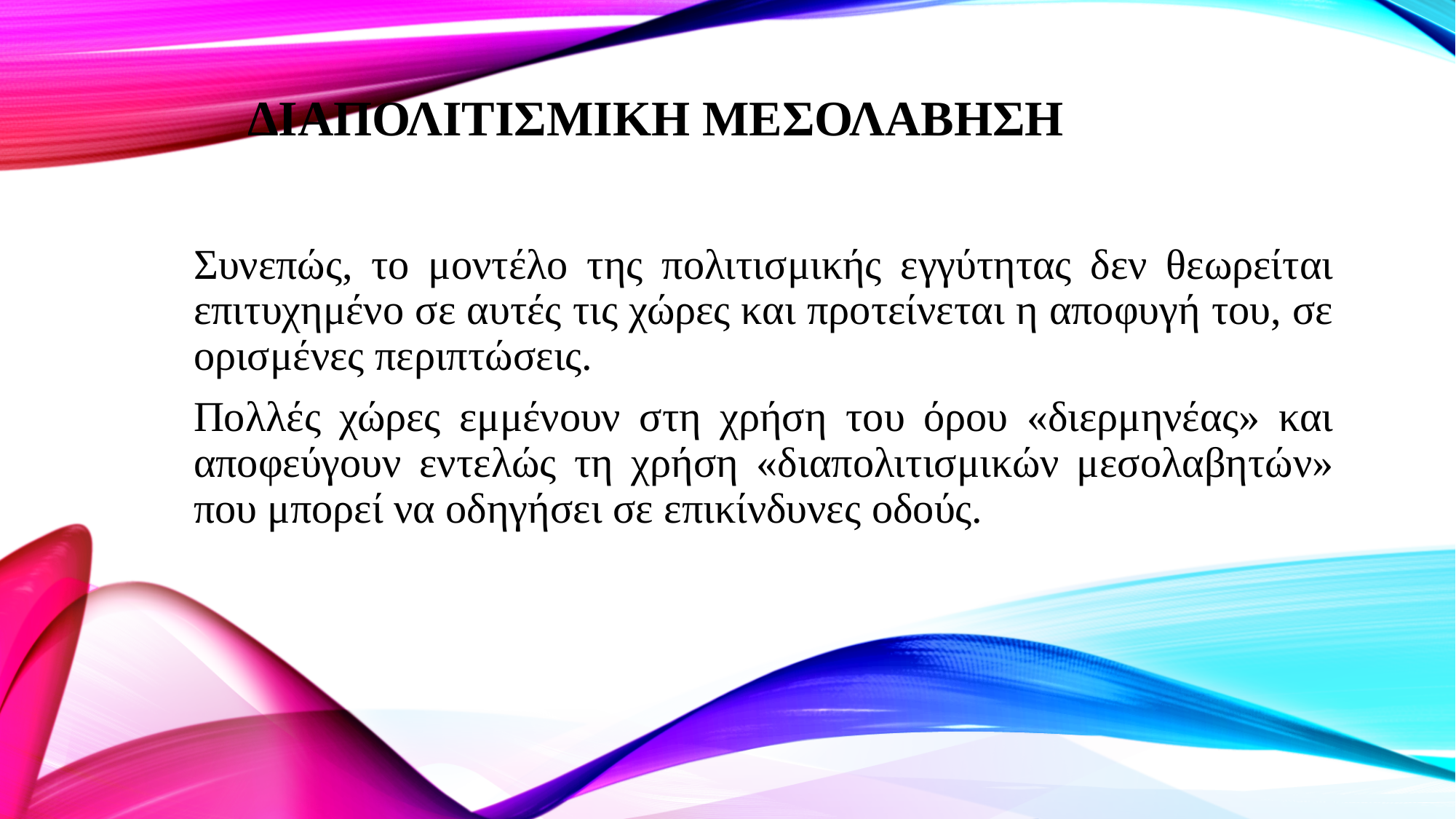

# ΔΙΑΠΟΛΙΤΙΣΜΙΚΗ ΜΕΣΟΛΑΒΗΣΗ
Συνεπώς, το μοντέλο της πολιτισμικής εγγύτητας δεν θεωρείται επιτυχημένο σε αυτές τις χώρες και προτείνεται η αποφυγή του, σε ορισμένες περιπτώσεις.
Πολλές χώρες εμμένουν στη χρήση του όρου «διερμηνέας» και αποφεύγουν εντελώς τη χρήση «διαπολιτισμικών μεσολαβητών» που μπορεί να οδηγήσει σε επικίνδυνες οδούς.